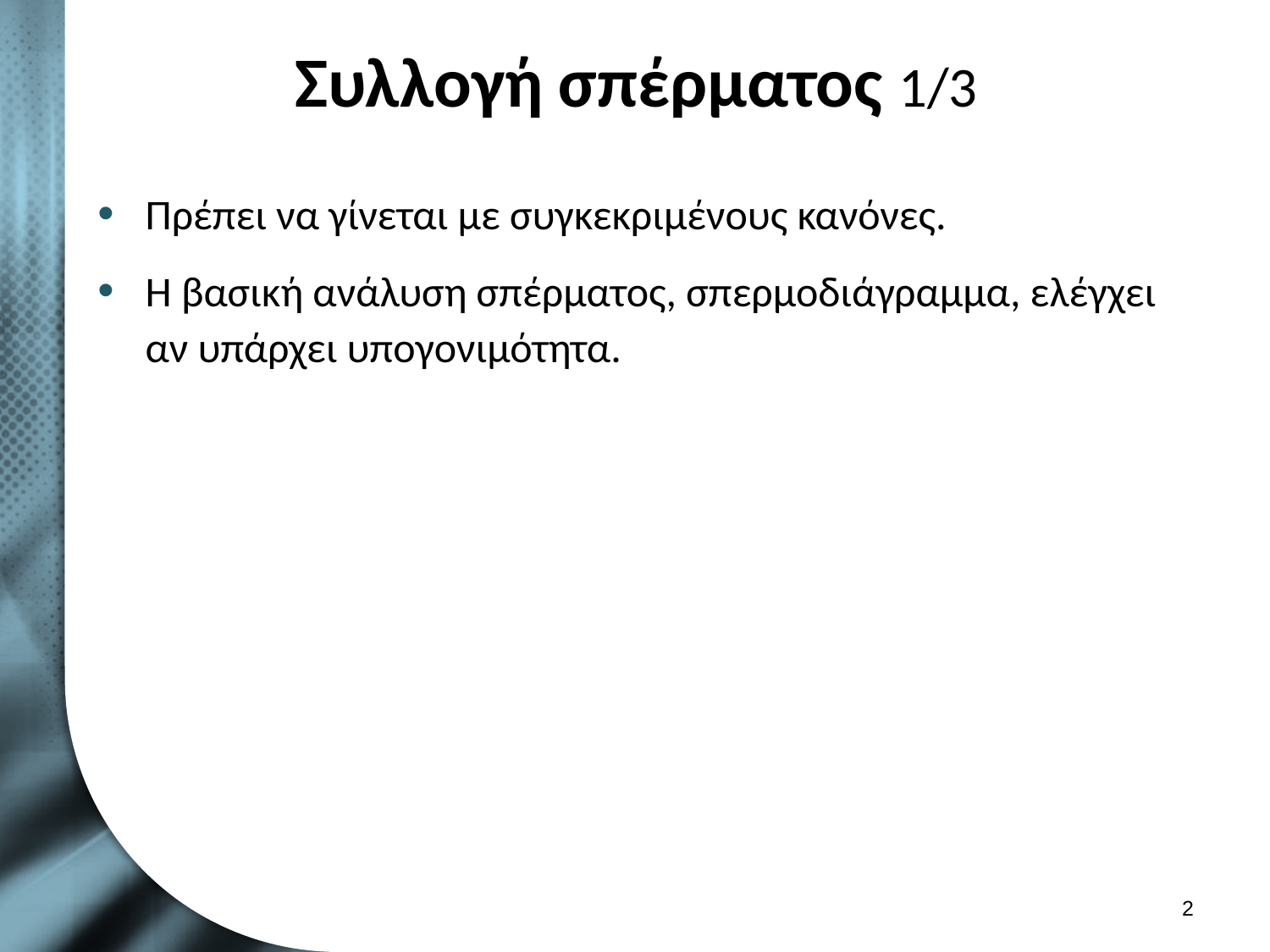

# Συλλογή σπέρματος 1/3
Πρέπει να γίνεται με συγκεκριμένους κανόνες.
Η βασική ανάλυση σπέρματος, σπερμοδιάγραμμα, ελέγχει αν υπάρχει υπογονιμότητα.

2